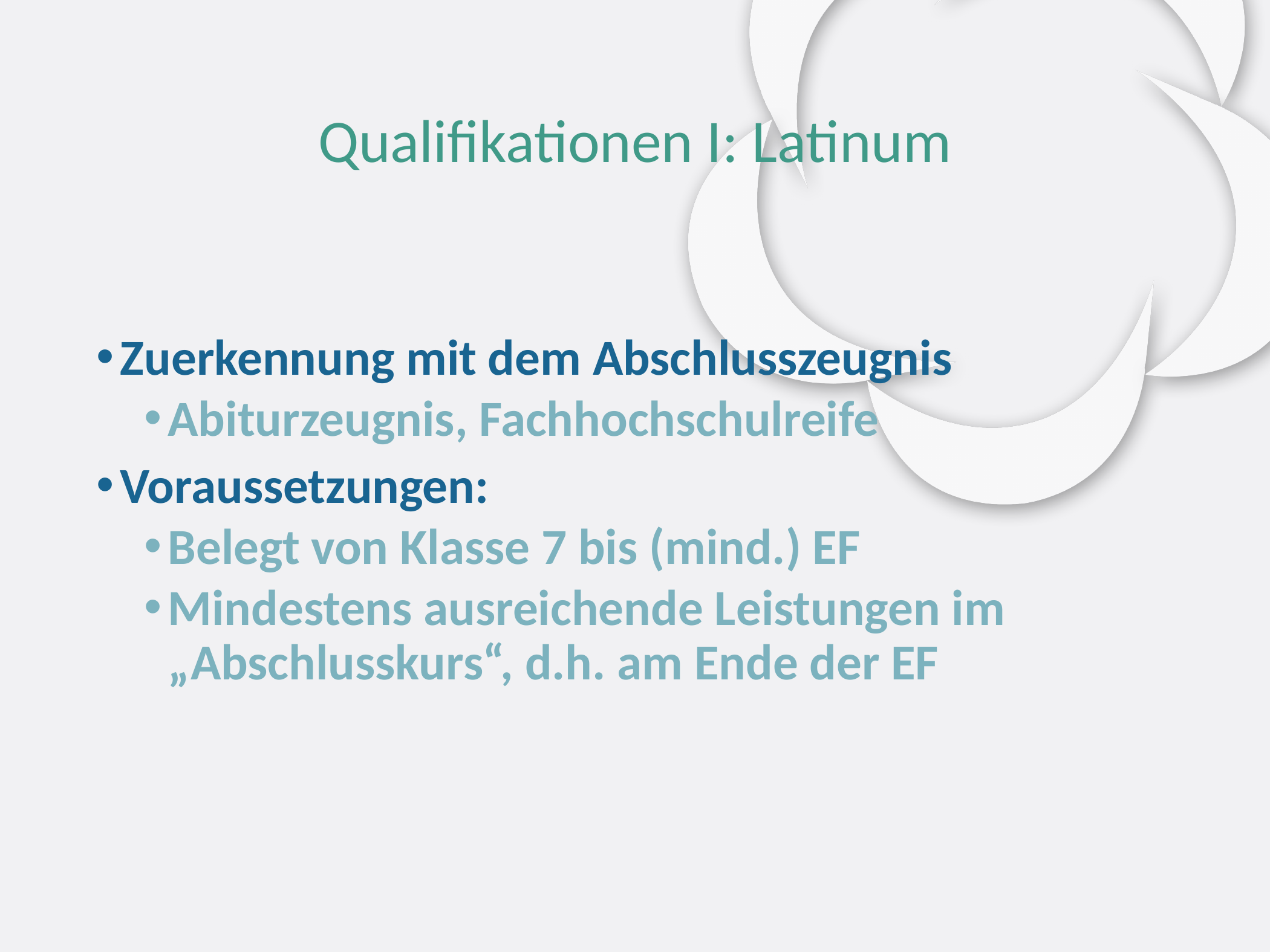

# Qualifikationen I: Latinum

Zuerkennung mit dem Abschlusszeugnis
Abiturzeugnis, Fachhochschulreife
Voraussetzungen:
Belegt von Klasse 7 bis (mind.) EF
Mindestens ausreichende Leistungen im „Abschlusskurs“, d.h. am Ende der EF